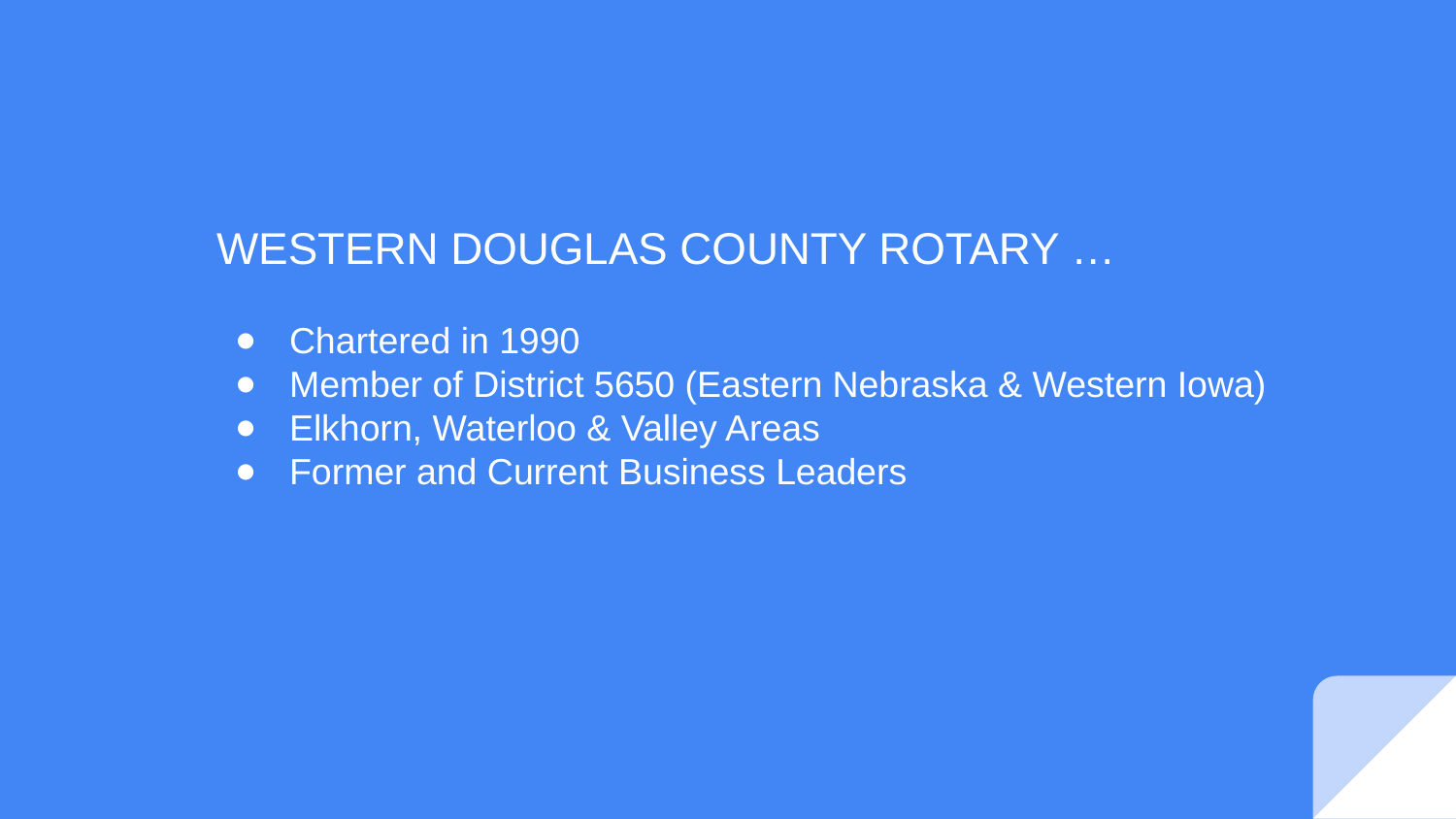

WESTERN DOUGLAS COUNTY ROTARY …

Chartered in 1990
Member of District 5650 (Eastern Nebraska & Western Iowa)
Elkhorn, Waterloo & Valley Areas
Former and Current Business Leaders